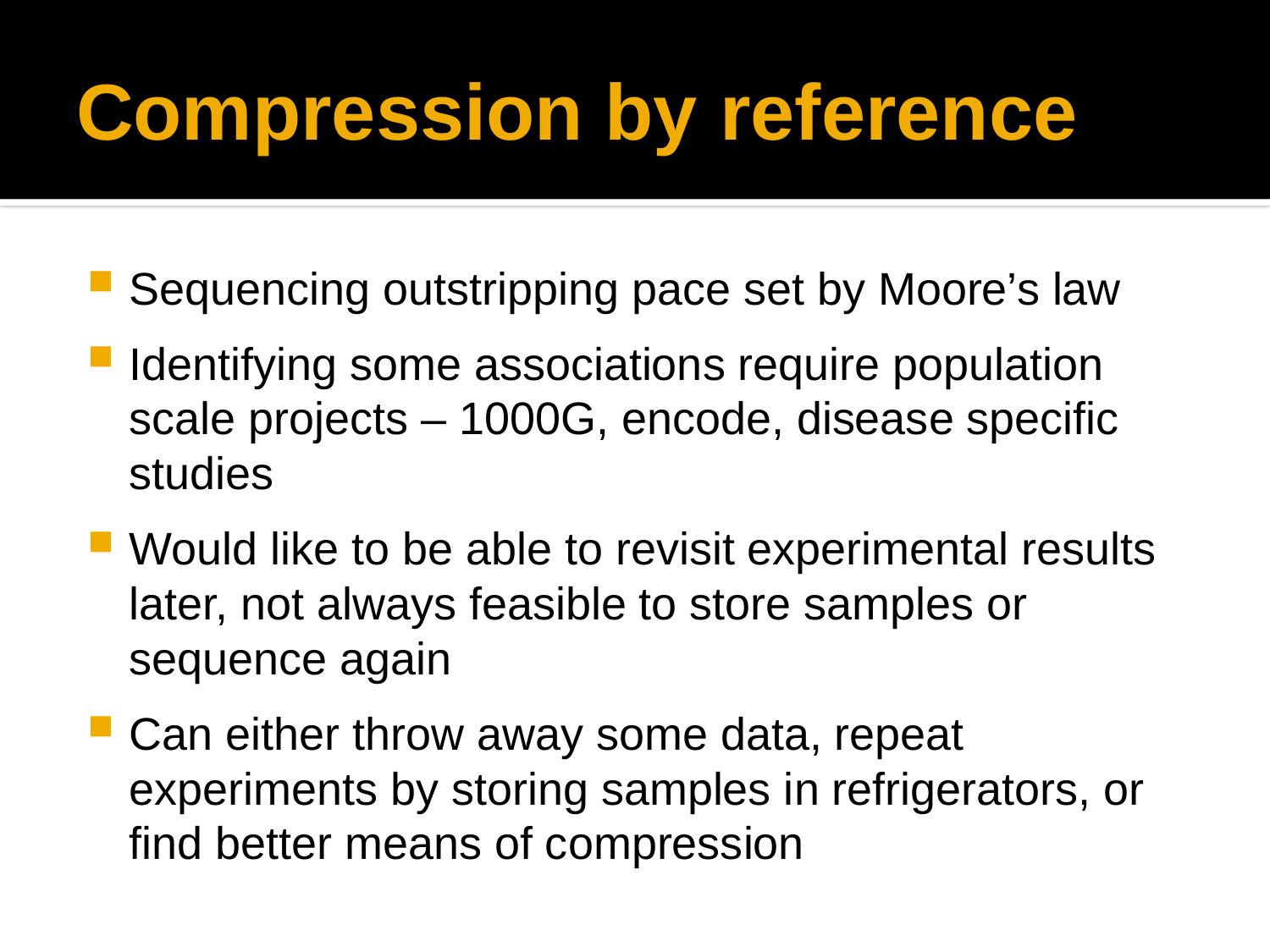

# Compression by reference
Sequencing outstripping pace set by Moore’s law
Identifying some associations require population scale projects – 1000G, encode, disease specific studies
Would like to be able to revisit experimental results later, not always feasible to store samples or sequence again
Can either throw away some data, repeat experiments by storing samples in refrigerators, or find better means of compression